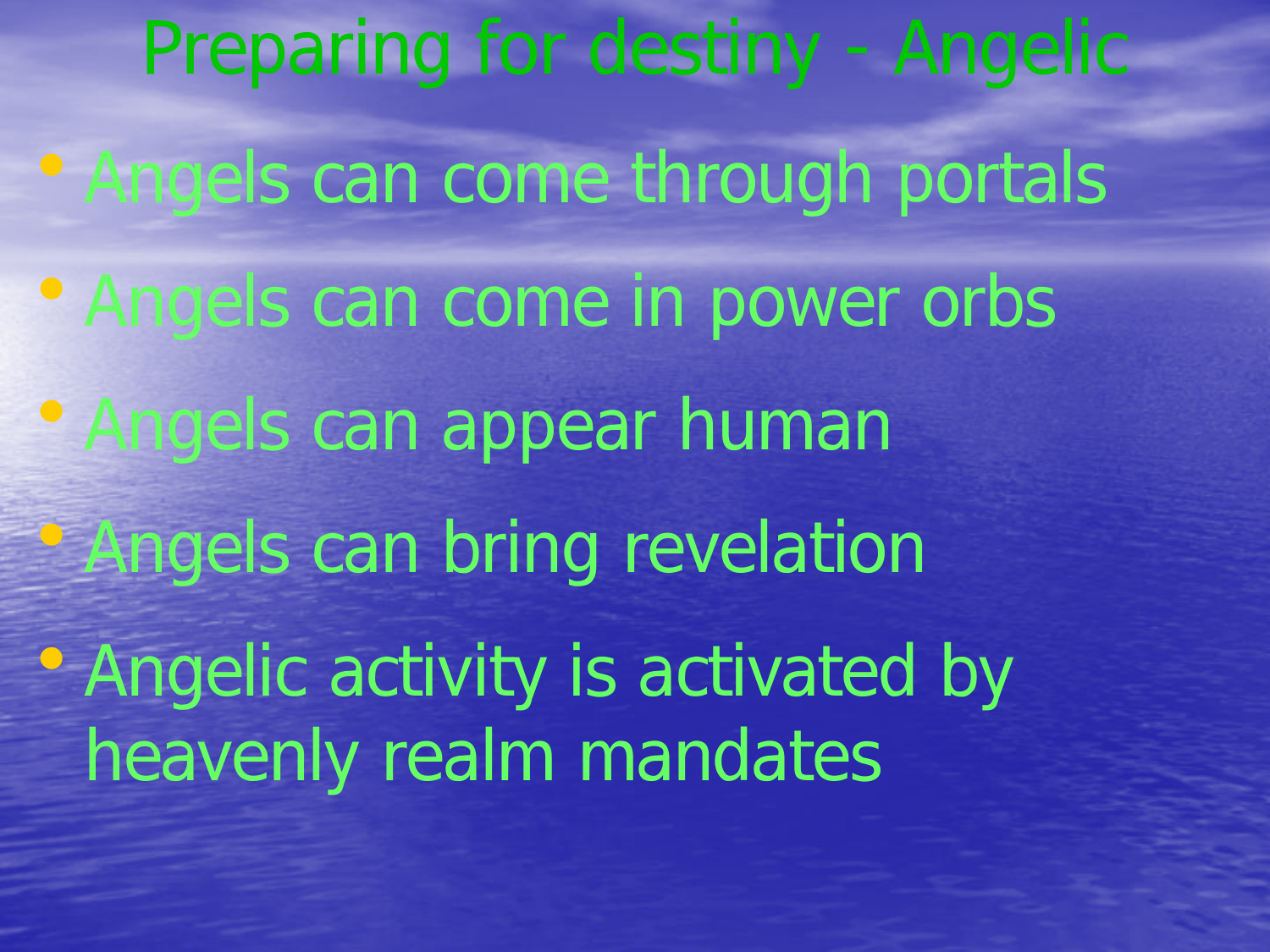

# Preparing for destiny - Angelic
Angels can come through portals
Angels can come in power orbs
Angels can appear human
Angels can bring revelation
Angelic activity is activated by heavenly realm mandates